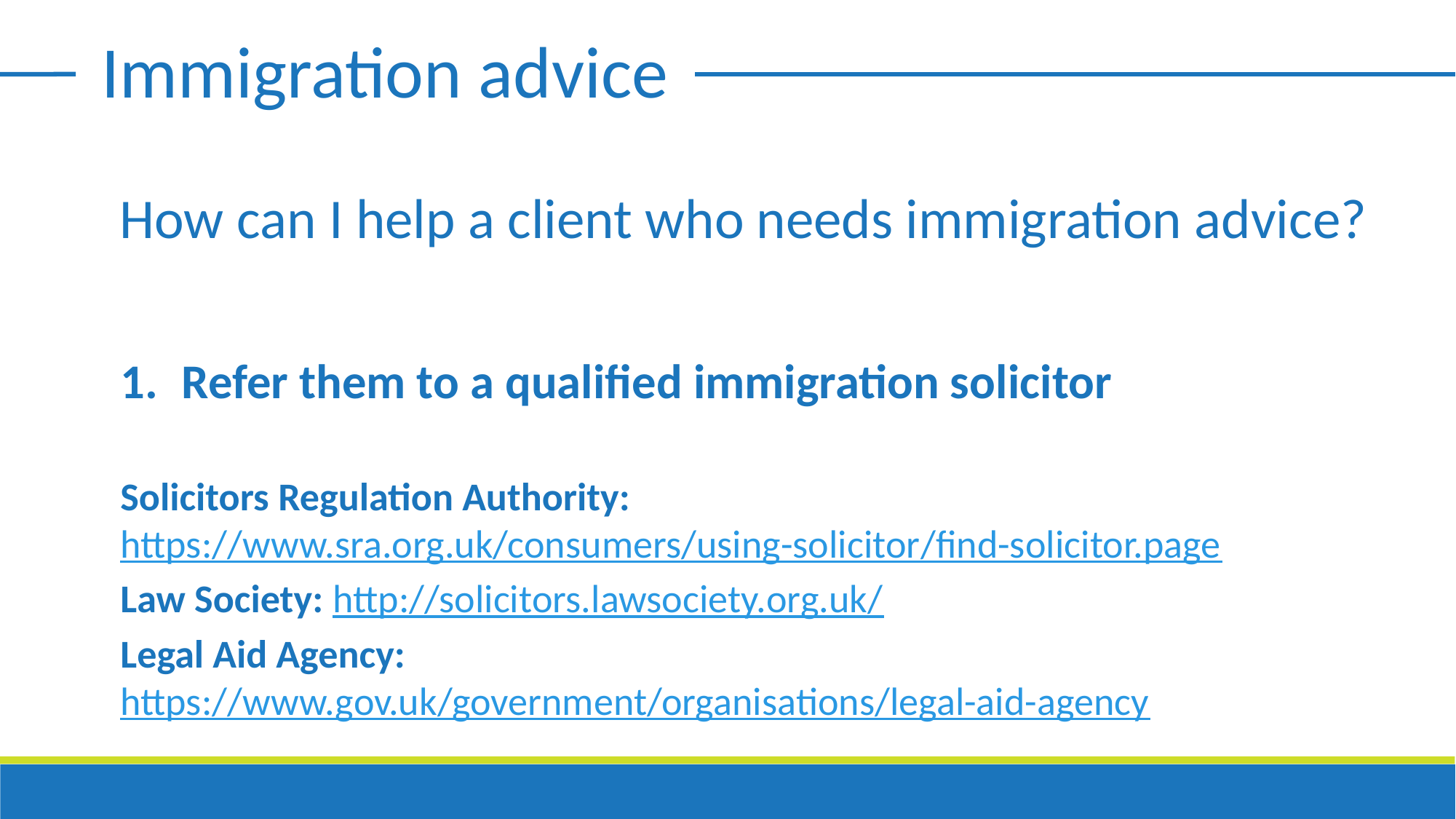

Immigration advice
How can I help a client who needs immigration advice?

Refer them to a qualified immigration solicitor

Solicitors Regulation Authority: https://www.sra.org.uk/consumers/using-solicitor/find-solicitor.page
Law Society: http://solicitors.lawsociety.org.uk/
Legal Aid Agency: https://www.gov.uk/government/organisations/legal-aid-agency